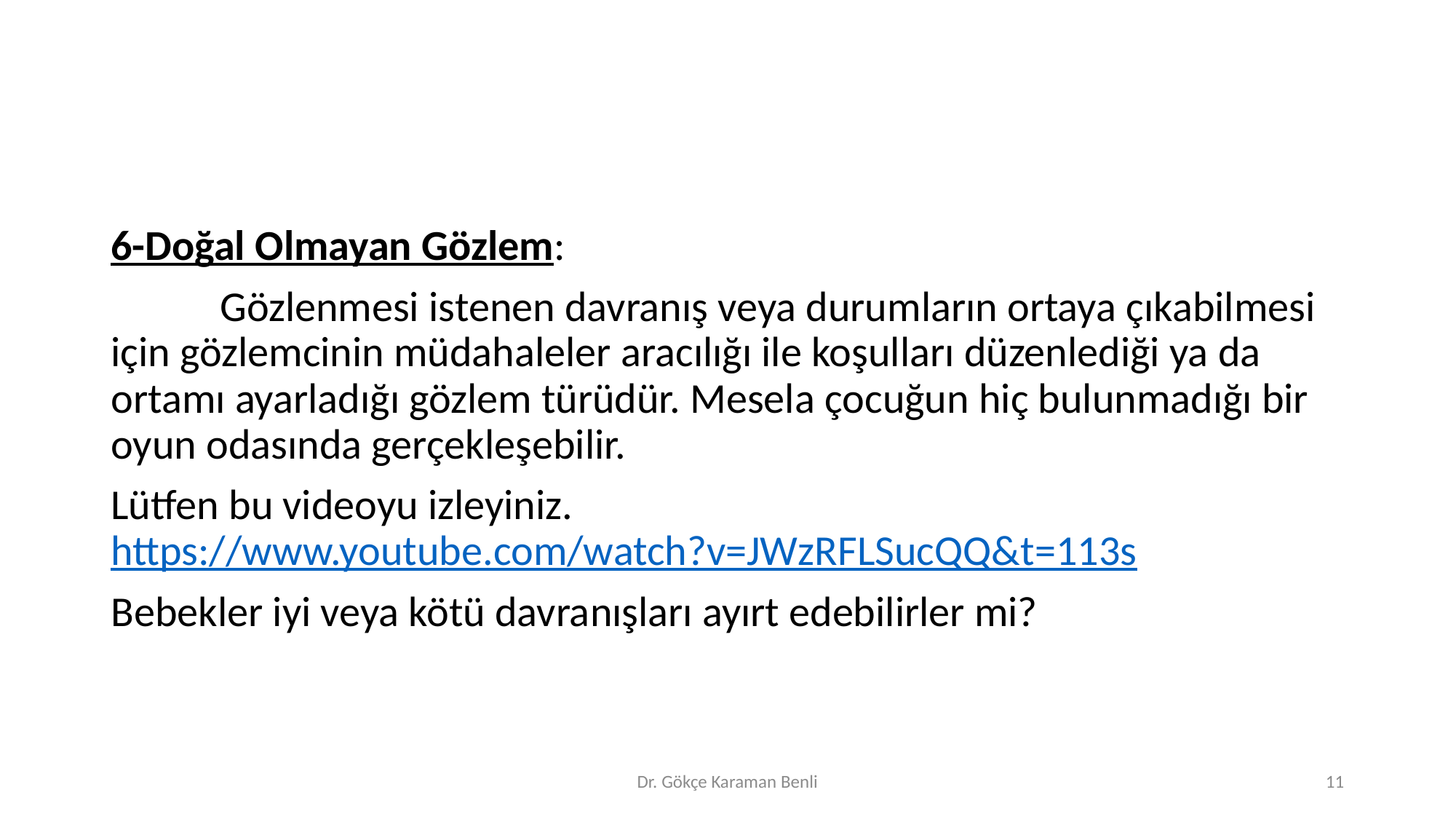

#
6-Doğal Olmayan Gözlem:
	Gözlenmesi istenen davranış veya durumların ortaya çıkabilmesi için gözlemcinin müdahaleler aracılığı ile koşulları düzenlediği ya da ortamı ayarladığı gözlem türüdür. Mesela çocuğun hiç bulunmadığı bir oyun odasında gerçekleşebilir.
Lütfen bu videoyu izleyiniz. https://www.youtube.com/watch?v=JWzRFLSucQQ&t=113s
Bebekler iyi veya kötü davranışları ayırt edebilirler mi?
Dr. Gökçe Karaman Benli
11